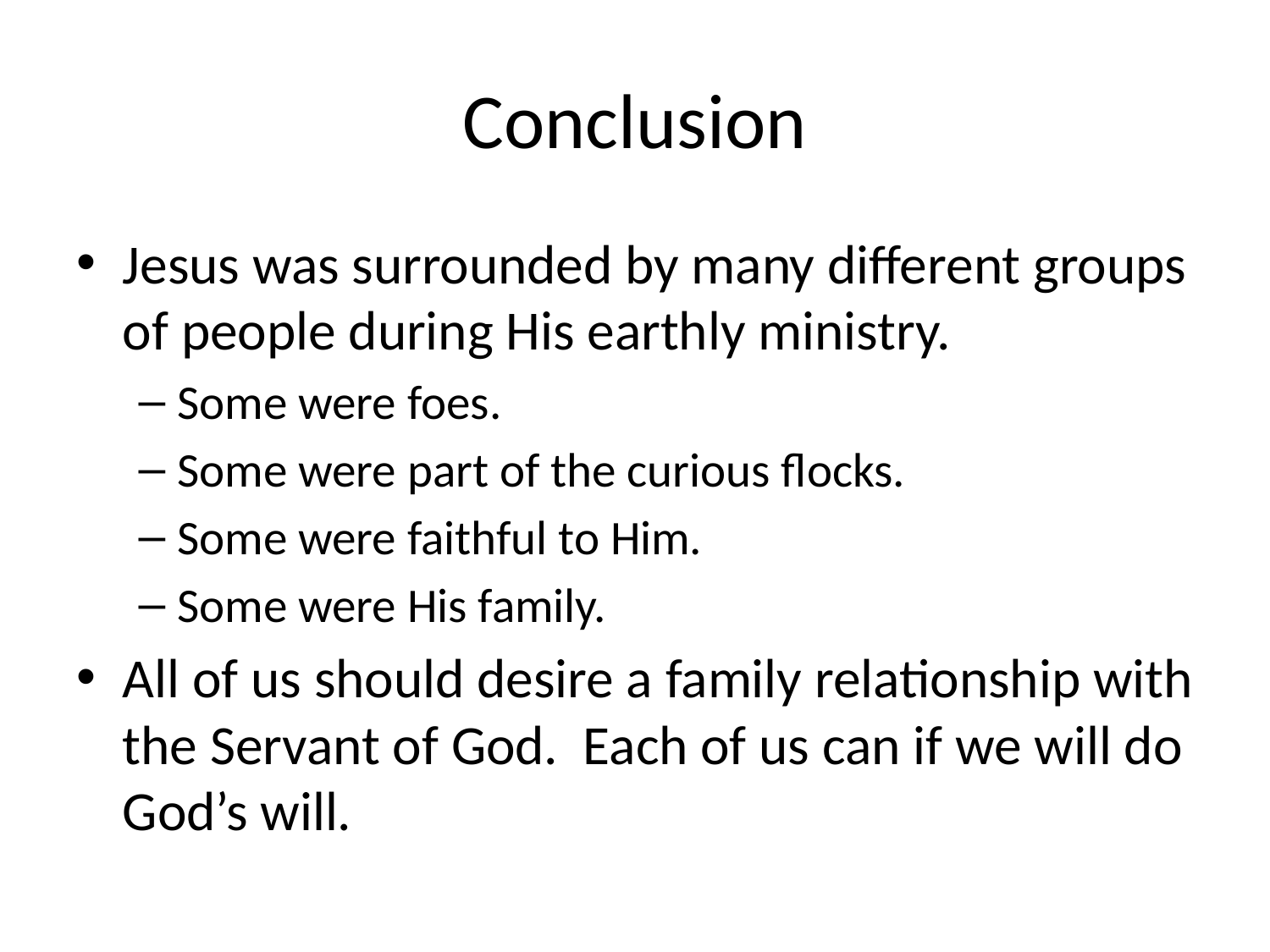

# Conclusion
Jesus was surrounded by many different groups of people during His earthly ministry.
Some were foes.
Some were part of the curious flocks.
Some were faithful to Him.
Some were His family.
All of us should desire a family relationship with the Servant of God.  Each of us can if we will do God’s will.